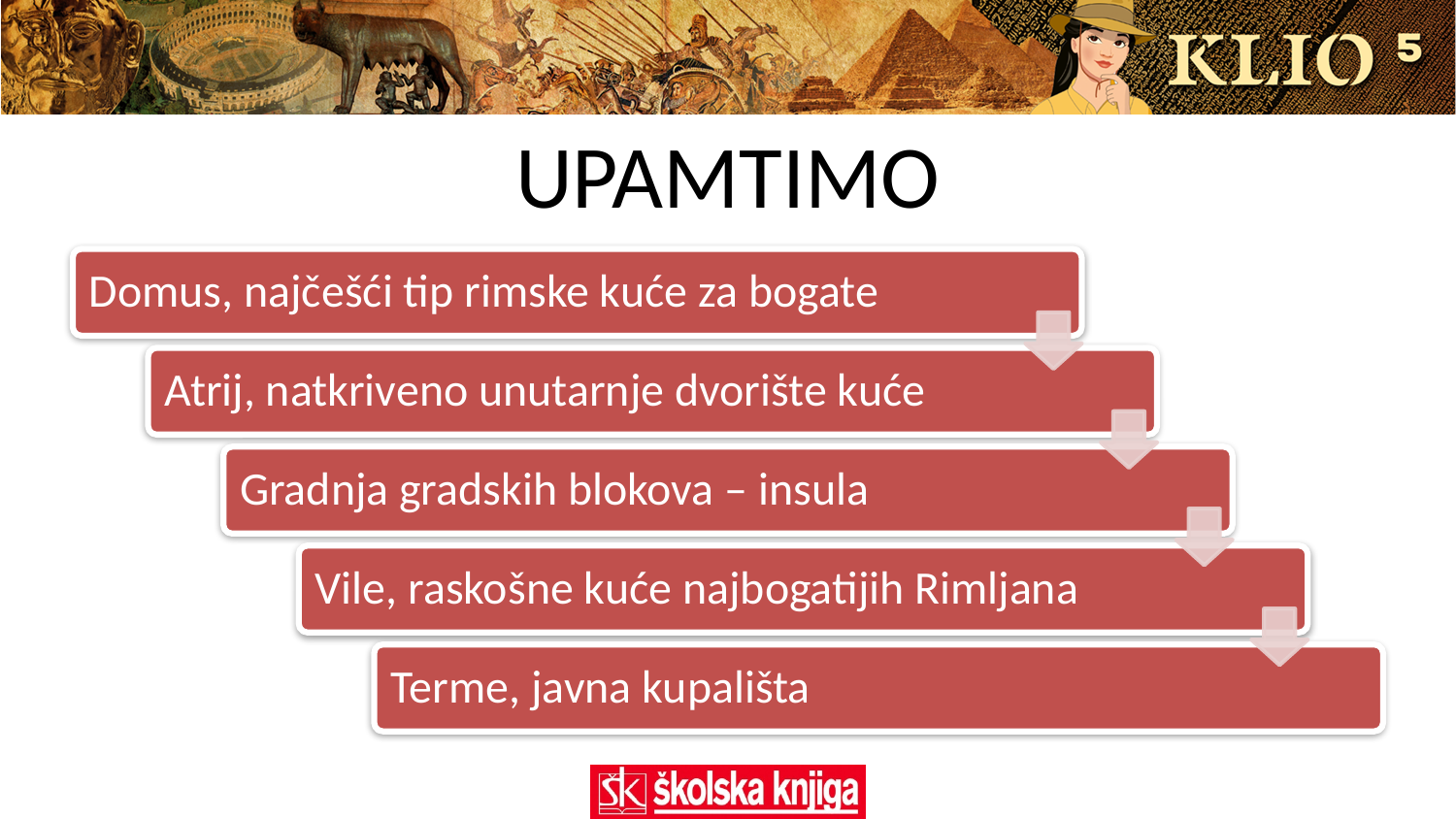

# UPAMTIMO
Domus, najčešći tip rimske kuće za bogate
Atrij, natkriveno unutarnje dvorište kuće
Gradnja gradskih blokova – insula
Vile, raskošne kuće najbogatijih Rimljana
Terme, javna kupališta